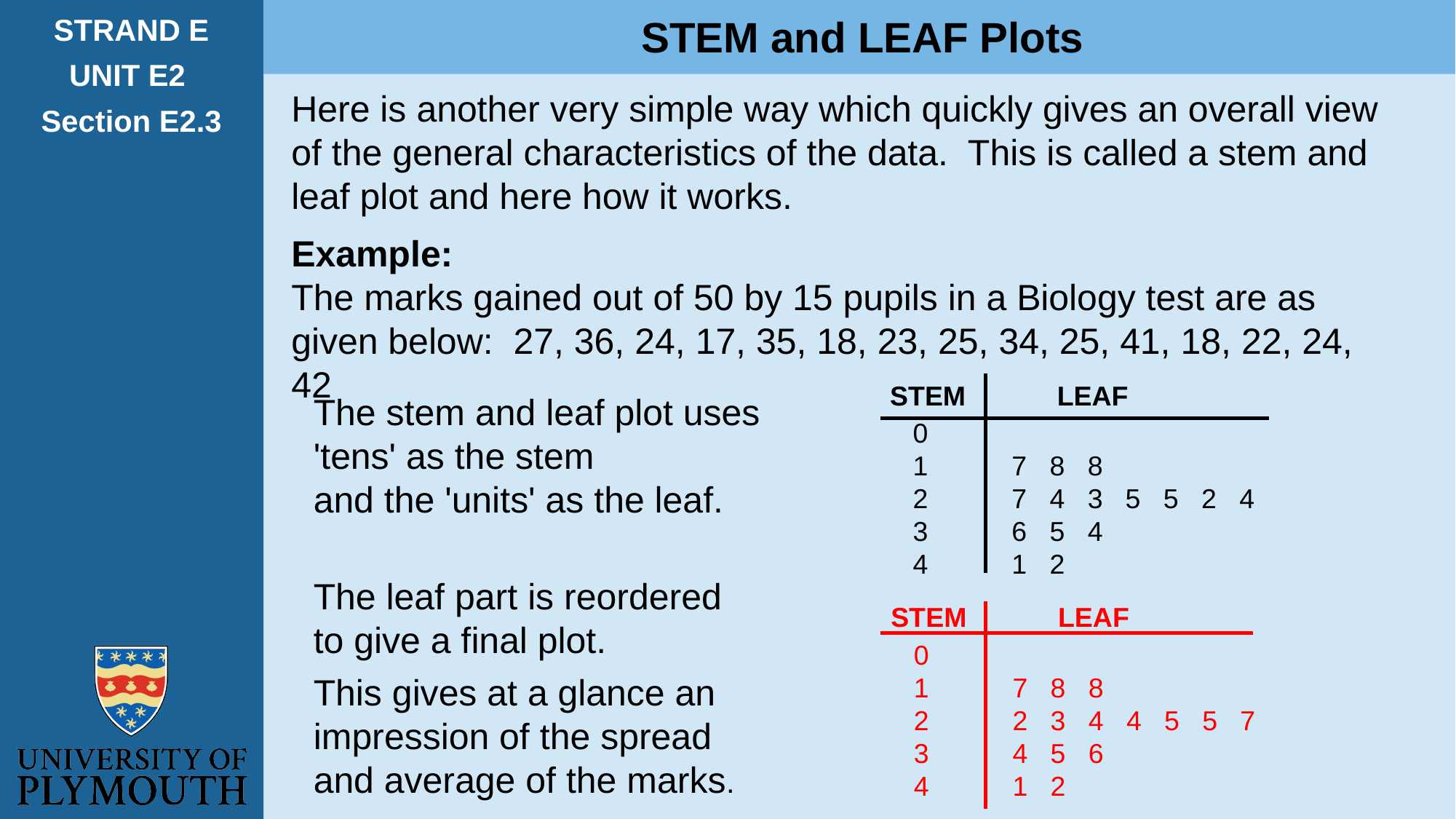

STEM and LEAF Plots
STRAND E
UNIT E2
Section E2.3
Here is another very simple way which quickly gives an overall view of the general characteristics of the data.  This is called a stem and leaf plot and here how it works.
Example:
The marks gained out of 50 by 15 pupils in a Biology test are as given below:  27, 36, 24, 17, 35, 18, 23, 25, 34, 25, 41, 18, 22, 24, 42
STEM            LEAF
   0
   1           7   8   8
   2           7   4   3   5   5   2   4
   3           6   5   4
   4           1   2
The stem and leaf plot uses  'tens' as the stem
and the 'units' as the leaf.

The leaf part is reordered
to give a final plot.
This gives at a glance an impression of the spread
and average of the marks.
STEM            LEAF
   0
   1           7   8   8
   2           2   3   4   4   5   5   7
   3           4   5   6
   4           1   2